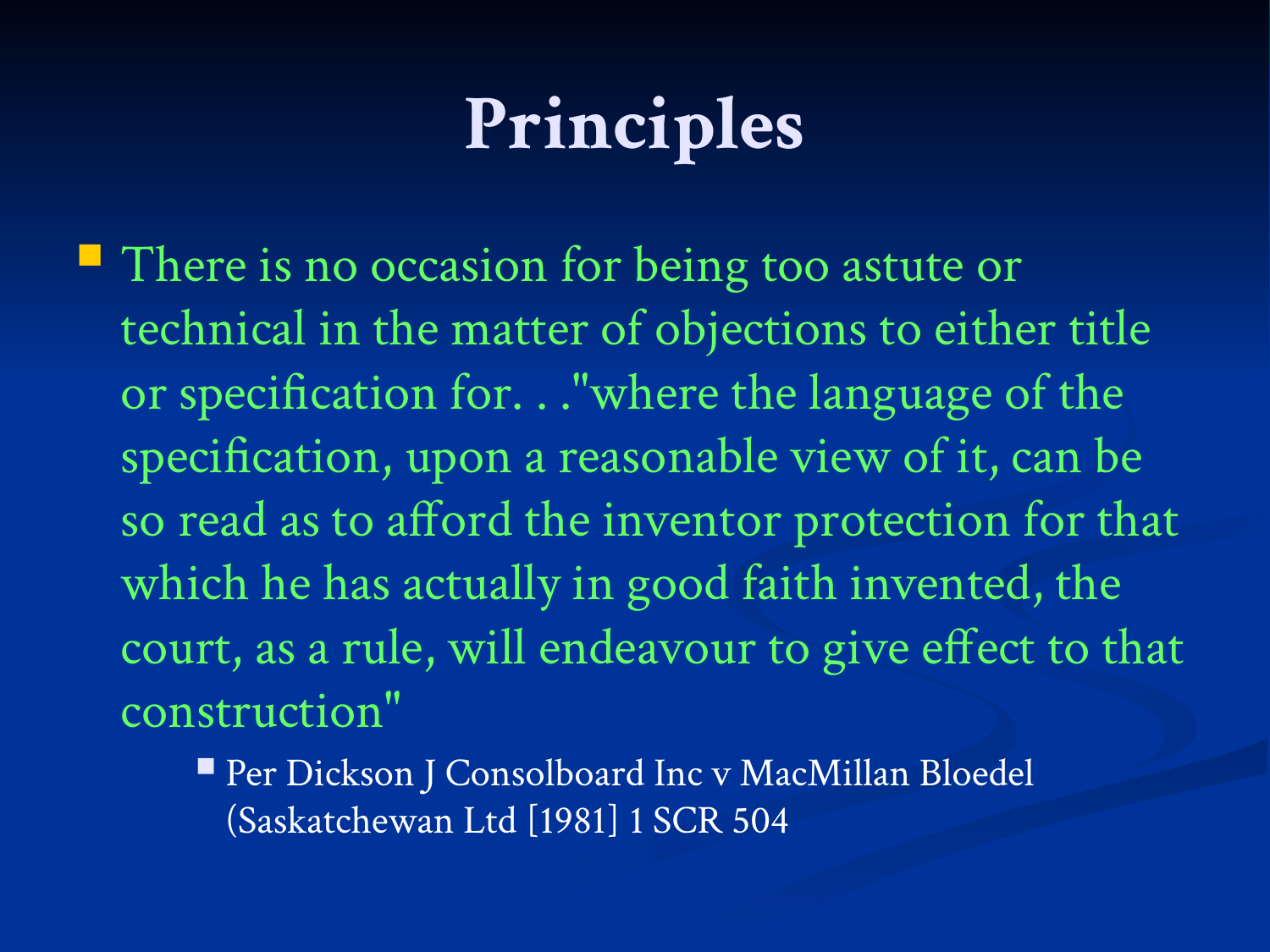

# Principles
There is no occasion for being too astute or technical in the matter of objections to either title or specification for. . ."where the language of the specification, upon a reasonable view of it, can be so read as to afford the inventor protection for that which he has actually in good faith invented, the court, as a rule, will endeavour to give effect to that construction"
Per Dickson J Consolboard Inc v MacMillan Bloedel (Saskatchewan Ltd [1981] 1 SCR 504